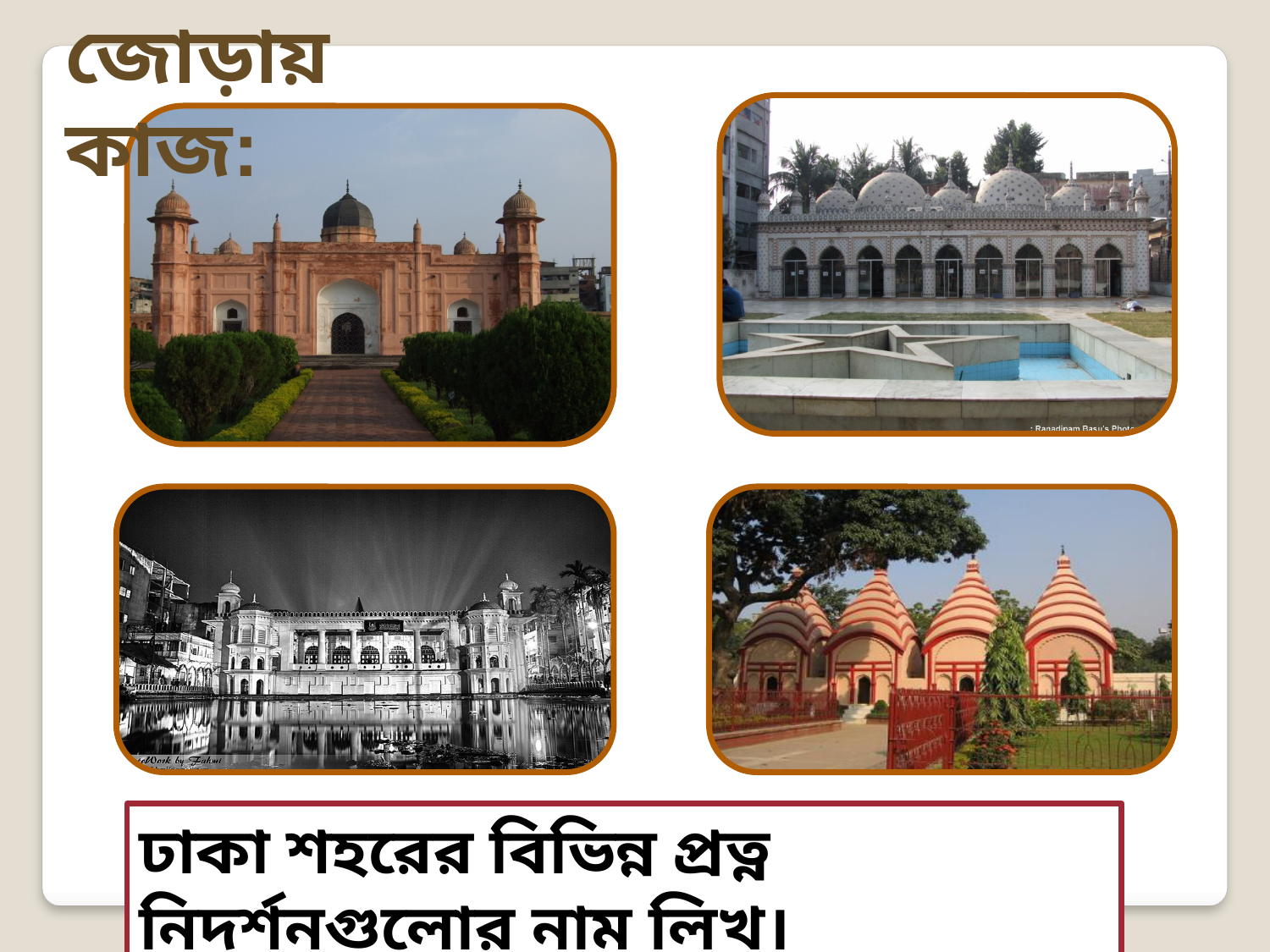

জোড়ায় কাজ:

ঢাকা শহরের বিভিন্ন প্রত্ন নিদর্শনগুলোর নাম লিখ।